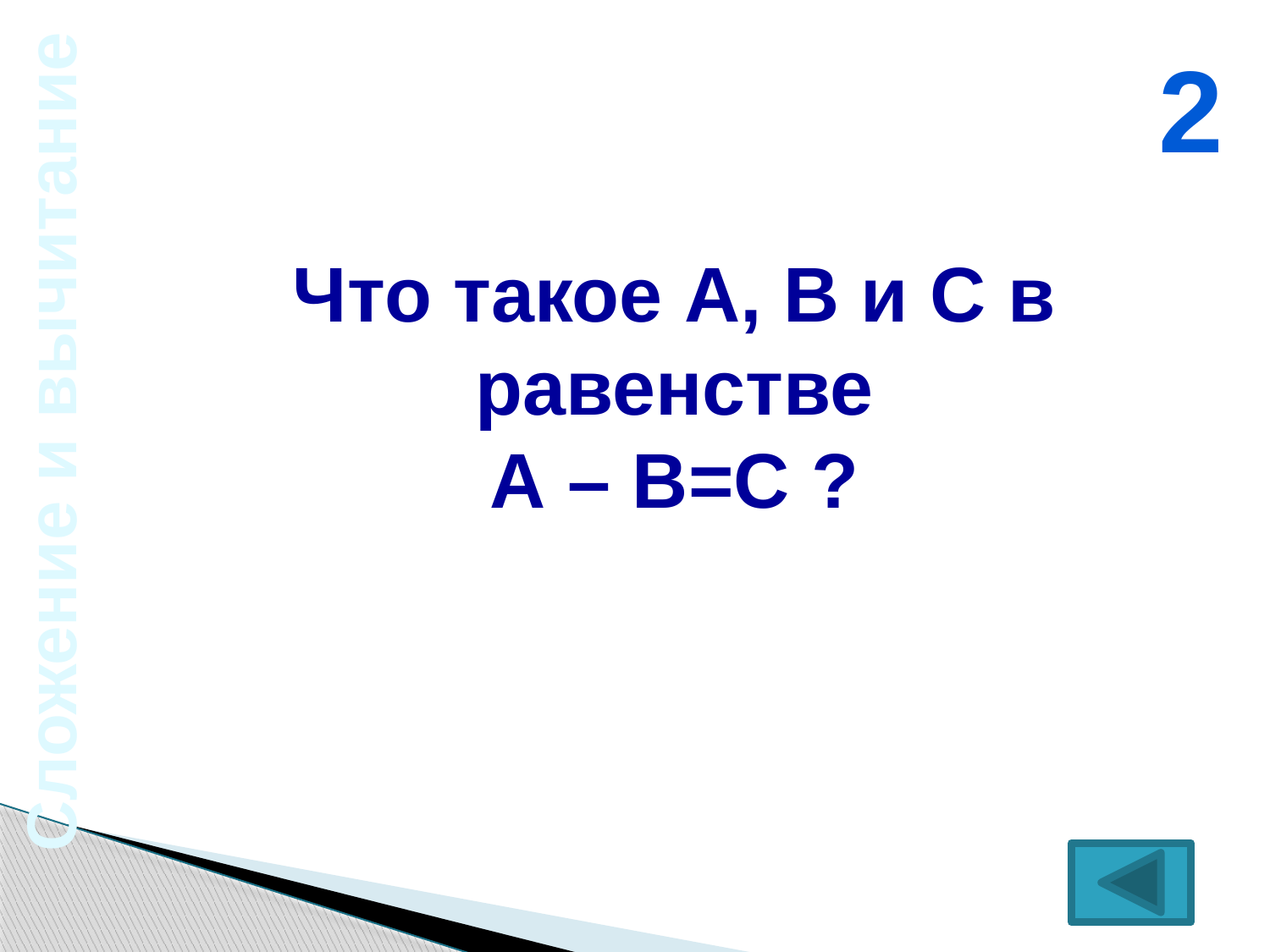

2
Что такое А, В и С в равенстве
А – В=С ?

Сложение и вычитание